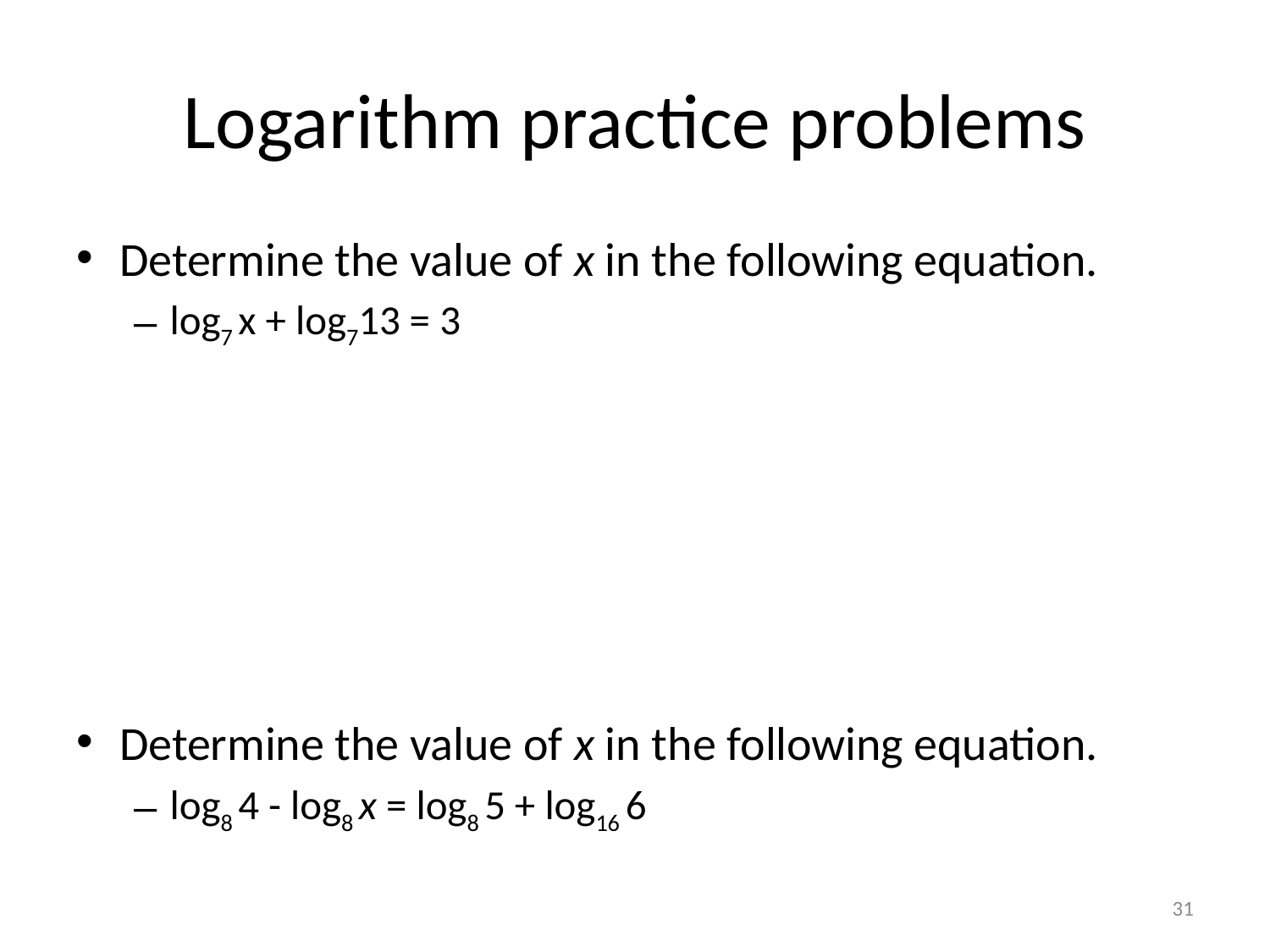

# Logarithm practice problems
Determine the value of x in the following equation.
log7 x + log713 = 3

Determine the value of x in the following equation.
log8 4 - log8 x = log8 5 + log16 6
31